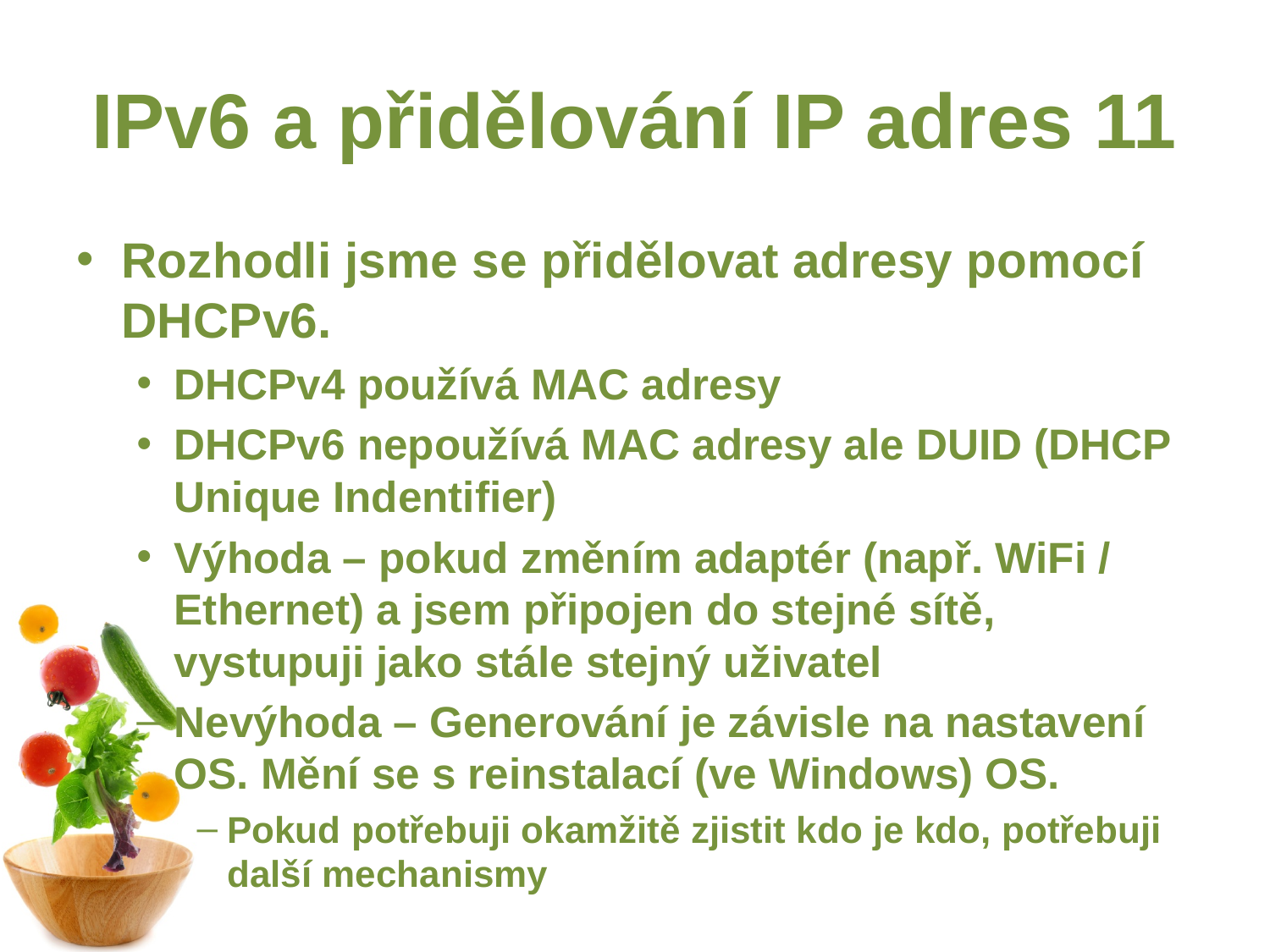

# IPv6 a přidělování IP adres 11
Rozhodli jsme se přidělovat adresy pomocí DHCPv6.
DHCPv4 používá MAC adresy
DHCPv6 nepoužívá MAC adresy ale DUID (DHCP Unique Indentifier)
Výhoda – pokud změním adaptér (např. WiFi / Ethernet) a jsem připojen do stejné sítě, vystupuji jako stále stejný uživatel
Nevýhoda – Generování je závisle na nastavení OS. Mění se s reinstalací (ve Windows) OS.
Pokud potřebuji okamžitě zjistit kdo je kdo, potřebuji další mechanismy